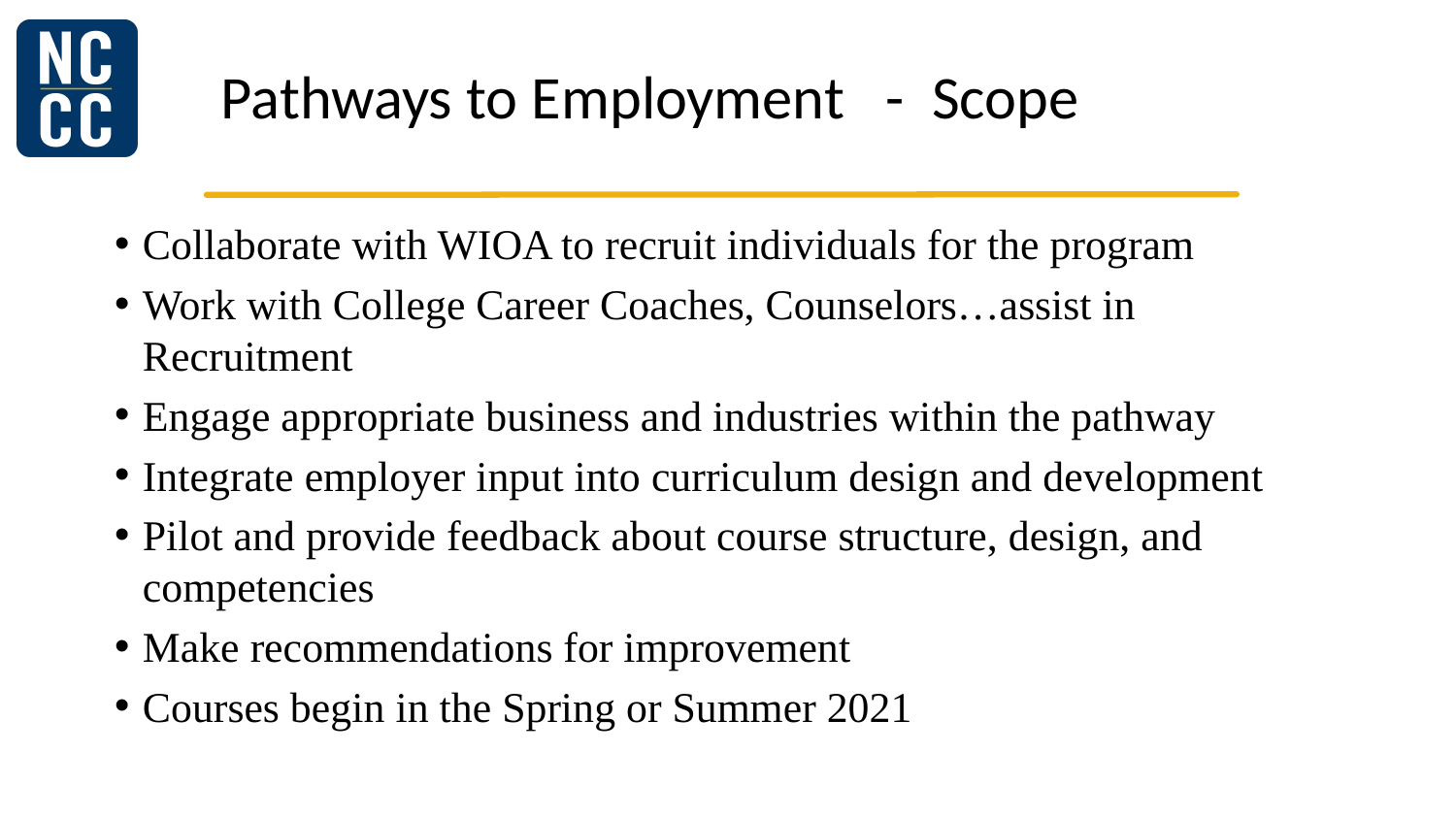

# Pathways to Employment   -  Scope
Collaborate with WIOA to recruit individuals for the program
Work with College Career Coaches, Counselors…assist in Recruitment
Engage appropriate business and industries within the pathway
Integrate employer input into curriculum design and development
Pilot and provide feedback about course structure, design, and competencies
Make recommendations for improvement
Courses begin in the Spring or Summer 2021